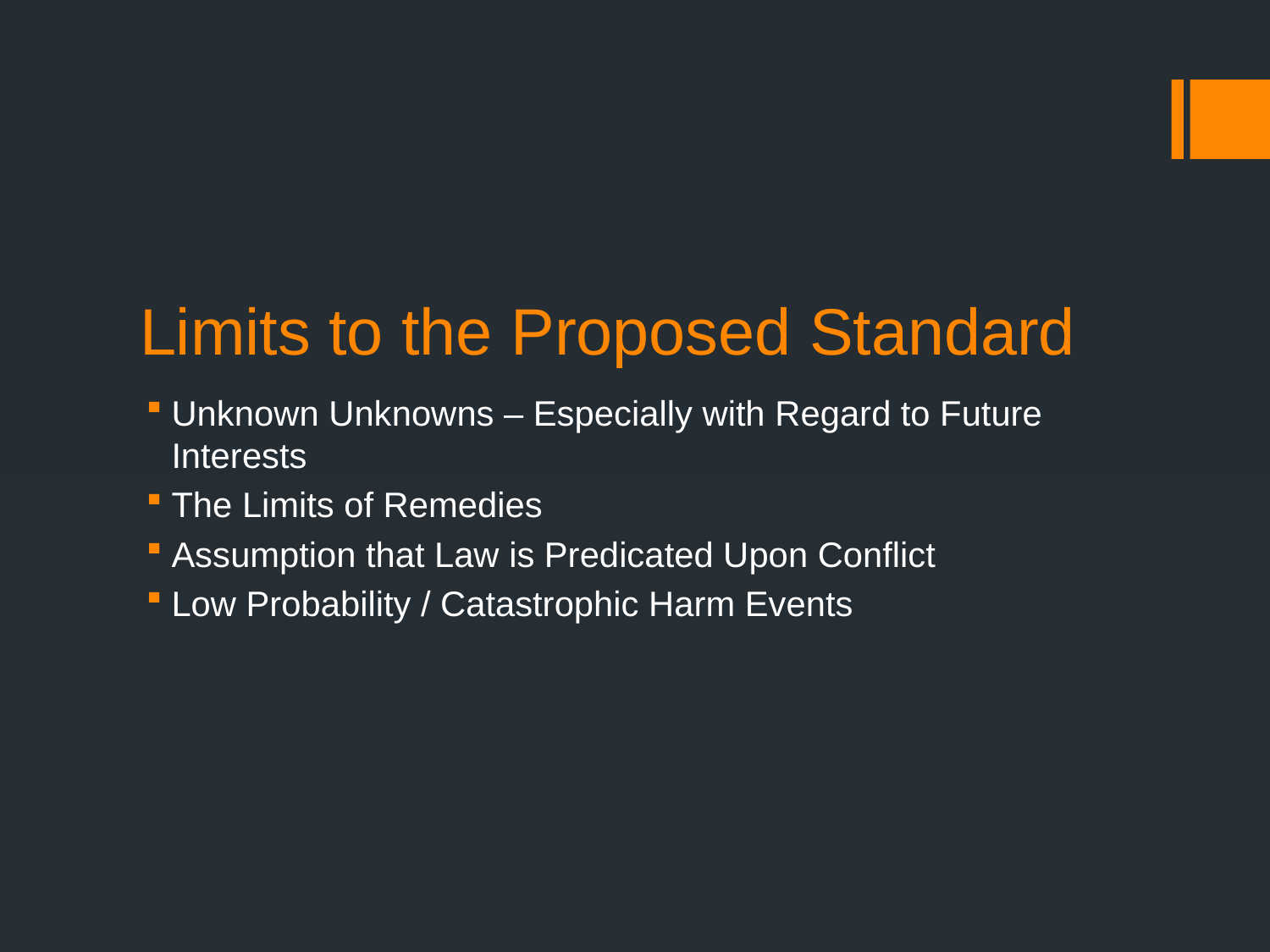

# Limits to the Proposed Standard
Unknown Unknowns – Especially with Regard to Future Interests
The Limits of Remedies
Assumption that Law is Predicated Upon Conflict
Low Probability / Catastrophic Harm Events